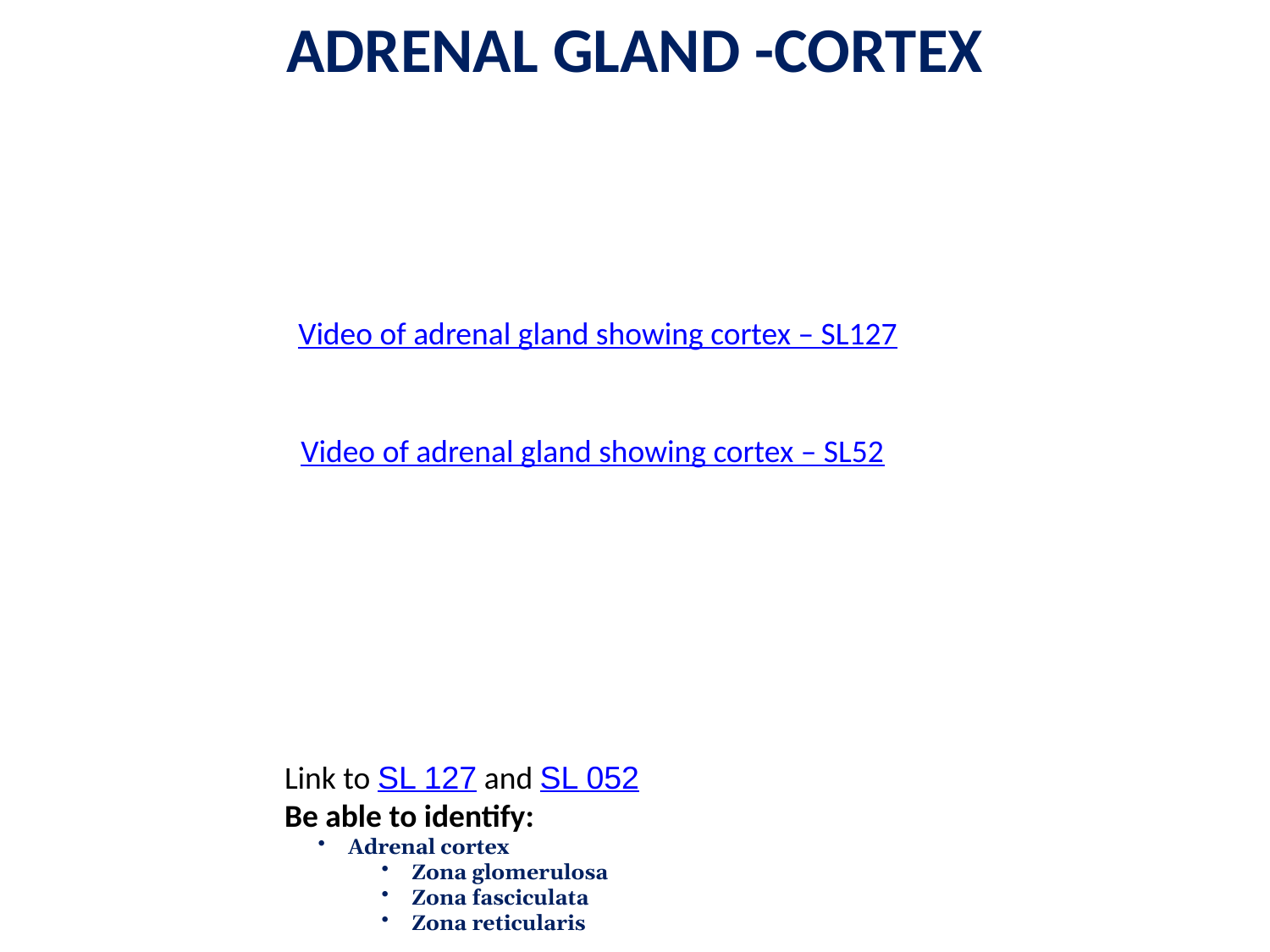

ADRENAL GLAND -CORTEX
Video of adrenal gland showing cortex – SL127
Video of adrenal gland showing cortex – SL52
Link to SL 127 and SL 052
Be able to identify:
Adrenal cortex
Zona glomerulosa
Zona fasciculata
Zona reticularis